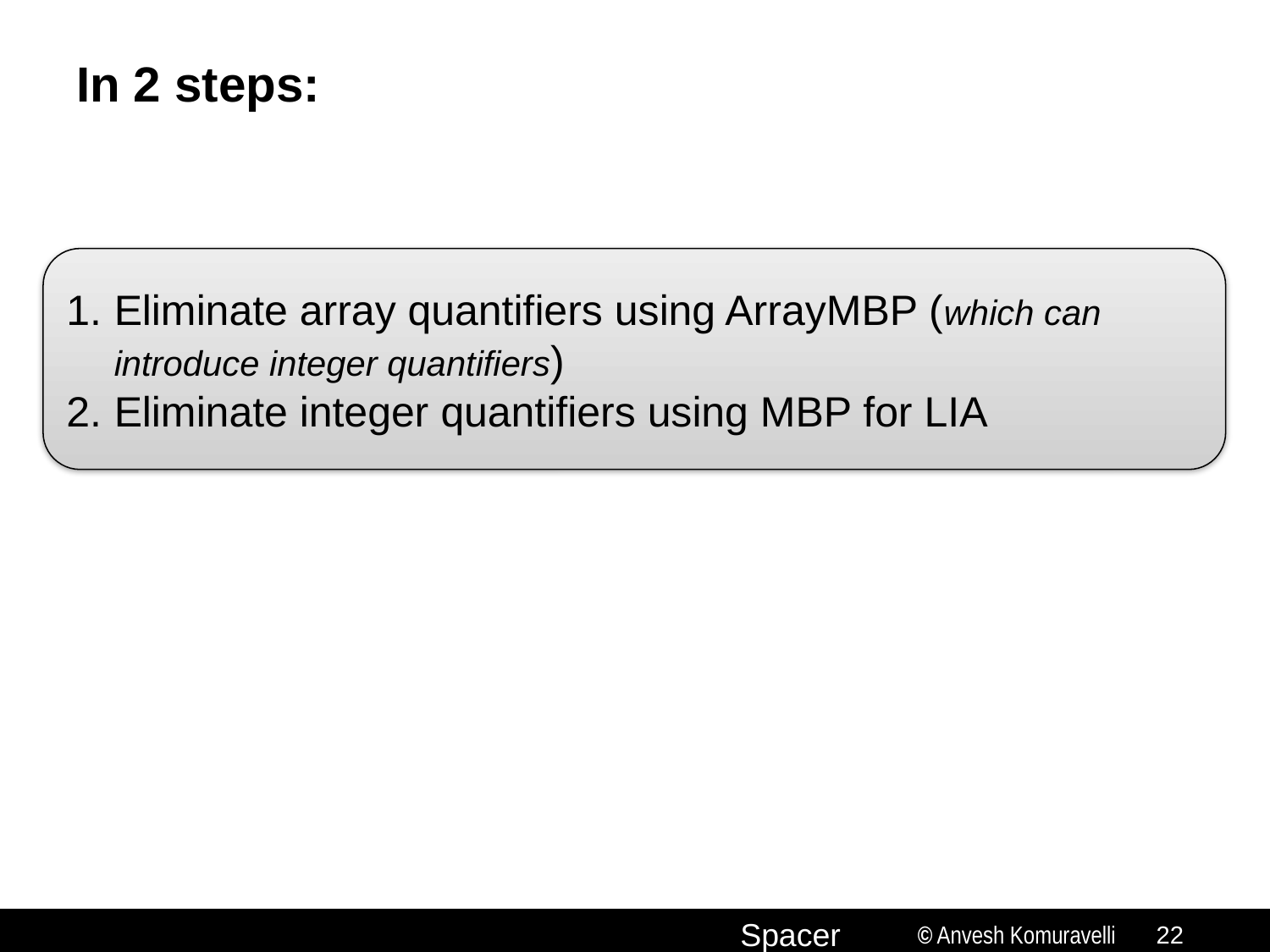

# In 2 steps:
Eliminate array quantifiers using ArrayMBP (which can introduce integer quantifiers)
Eliminate integer quantifiers using MBP for LIA
22